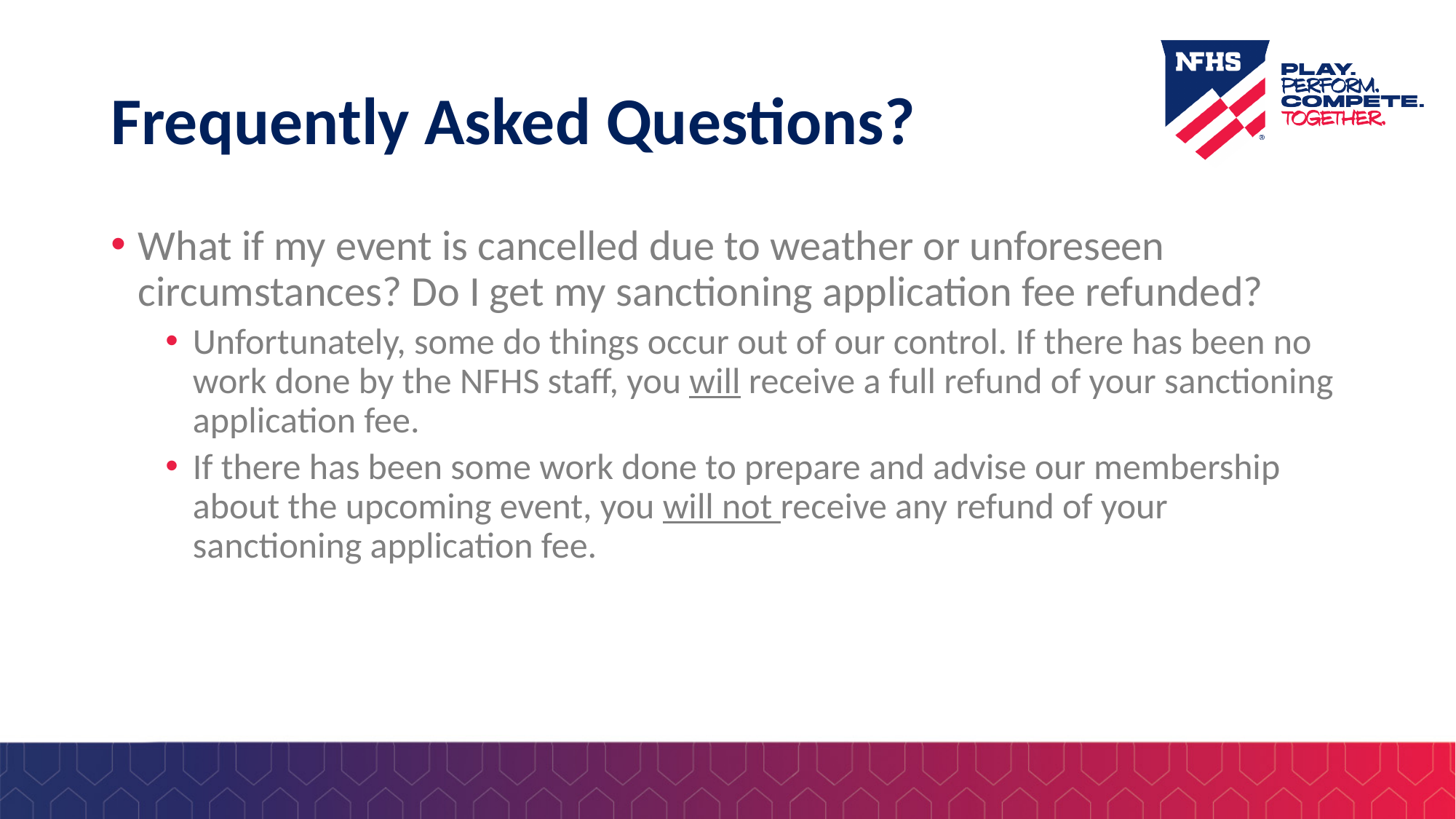

# Frequently Asked Questions?
What if my event is cancelled due to weather or unforeseen circumstances? Do I get my sanctioning application fee refunded?
Unfortunately, some do things occur out of our control. If there has been no work done by the NFHS staff, you will receive a full refund of your sanctioning application fee.
If there has been some work done to prepare and advise our membership about the upcoming event, you will not receive any refund of your sanctioning application fee.